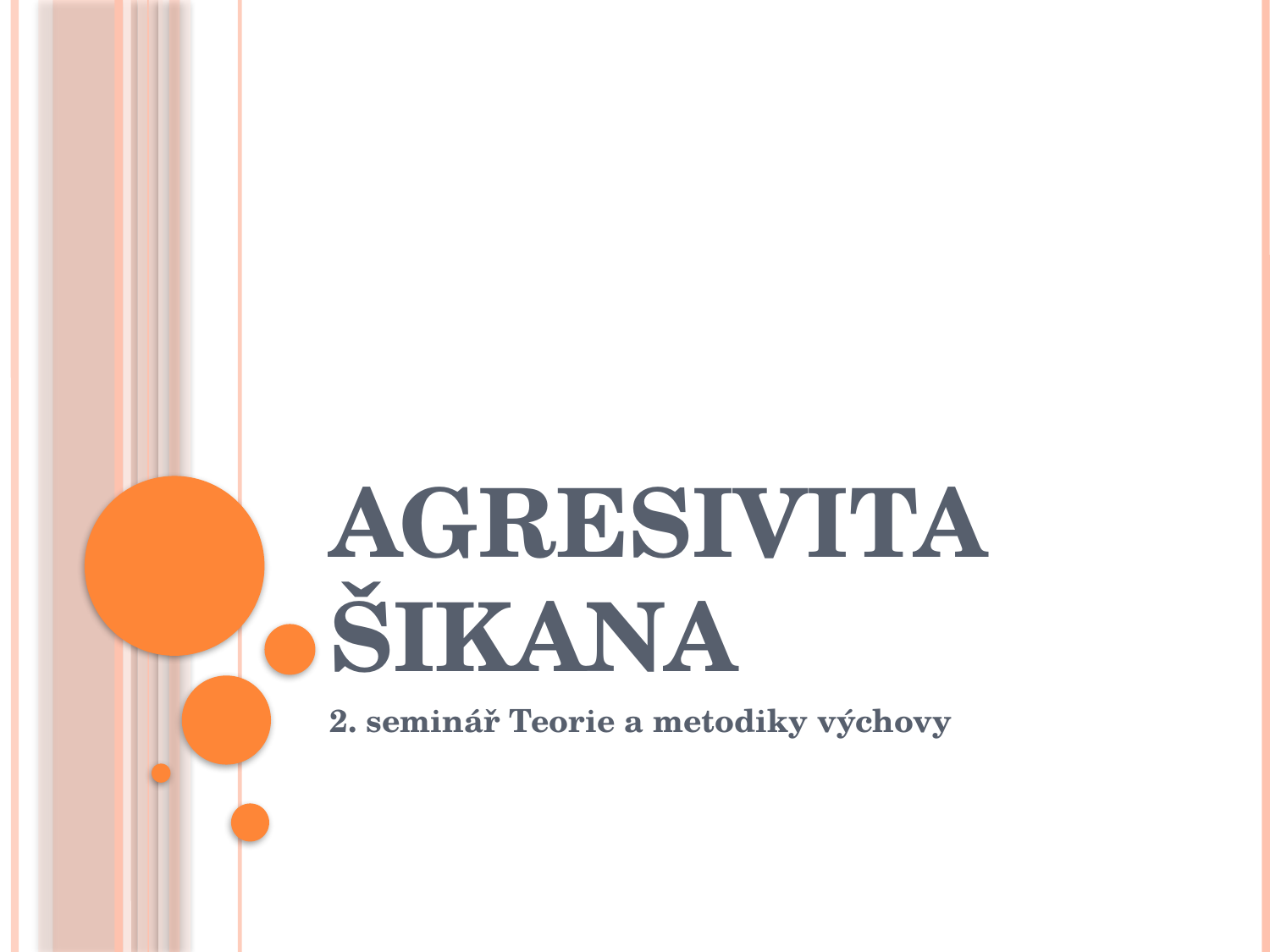

# Agresivita Šikana
2. seminář Teorie a metodiky výchovy